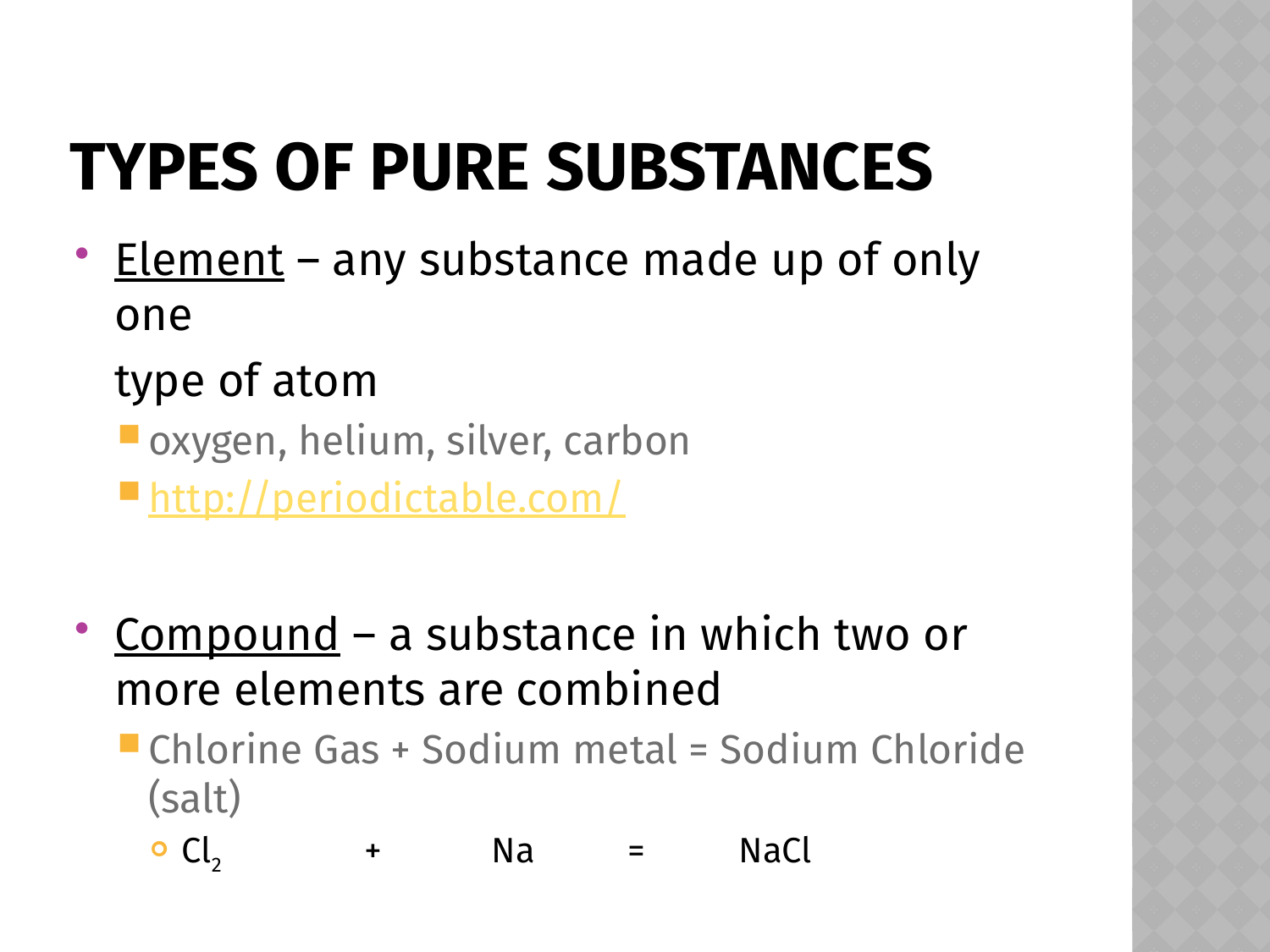

# Types of pure Substances
Element – any substance made up of only one
	type of atom
oxygen, helium, silver, carbon
http://periodictable.com/

Compound – a substance in which two or more elements are combined
Chlorine Gas + Sodium metal = Sodium Chloride (salt)
Cl2	      + 	      Na	       =          NaCl